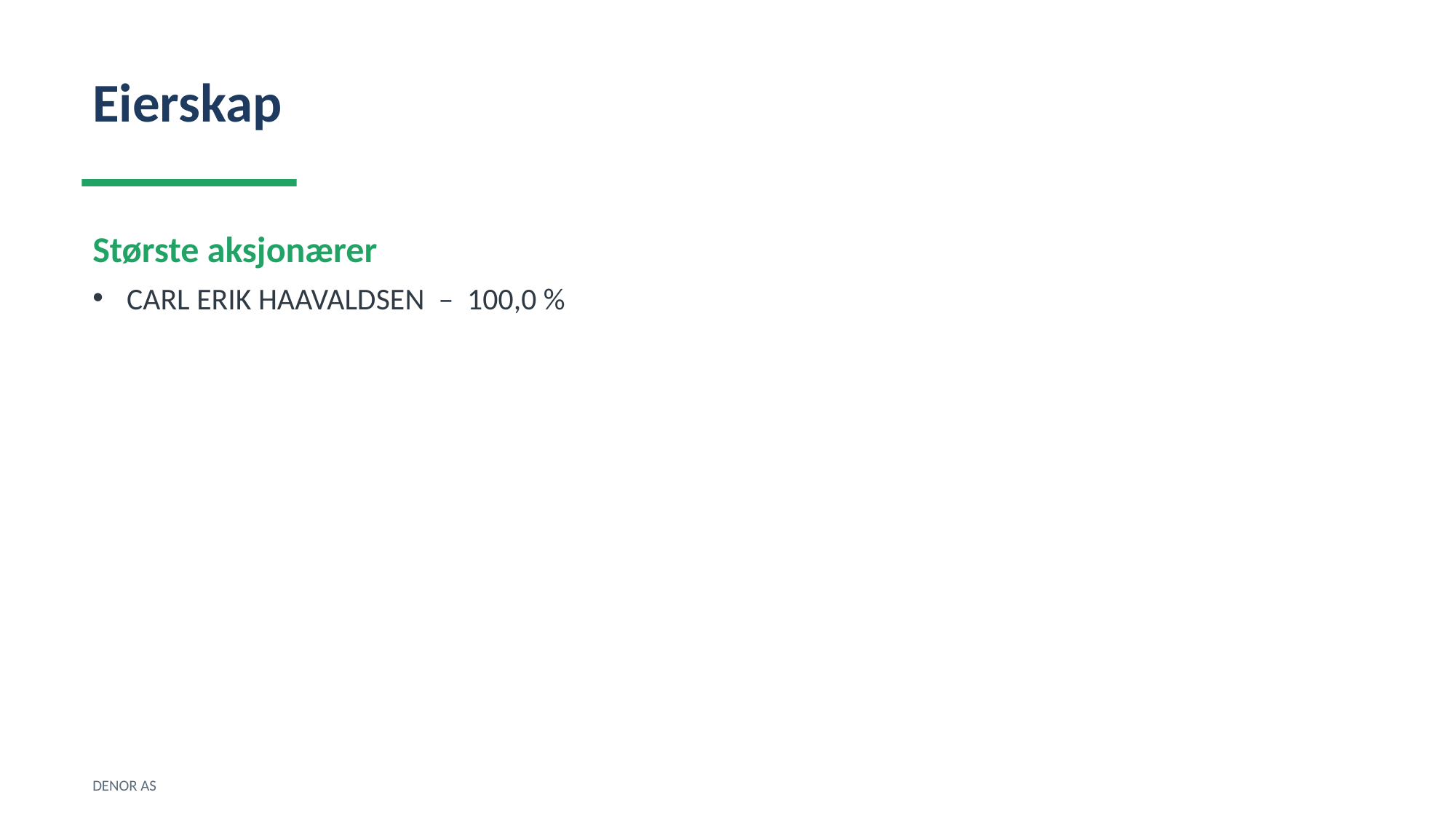

Eierskap

Største aksjonærer
CARL ERIK HAAVALDSEN  –  100,0 %
DENOR AS